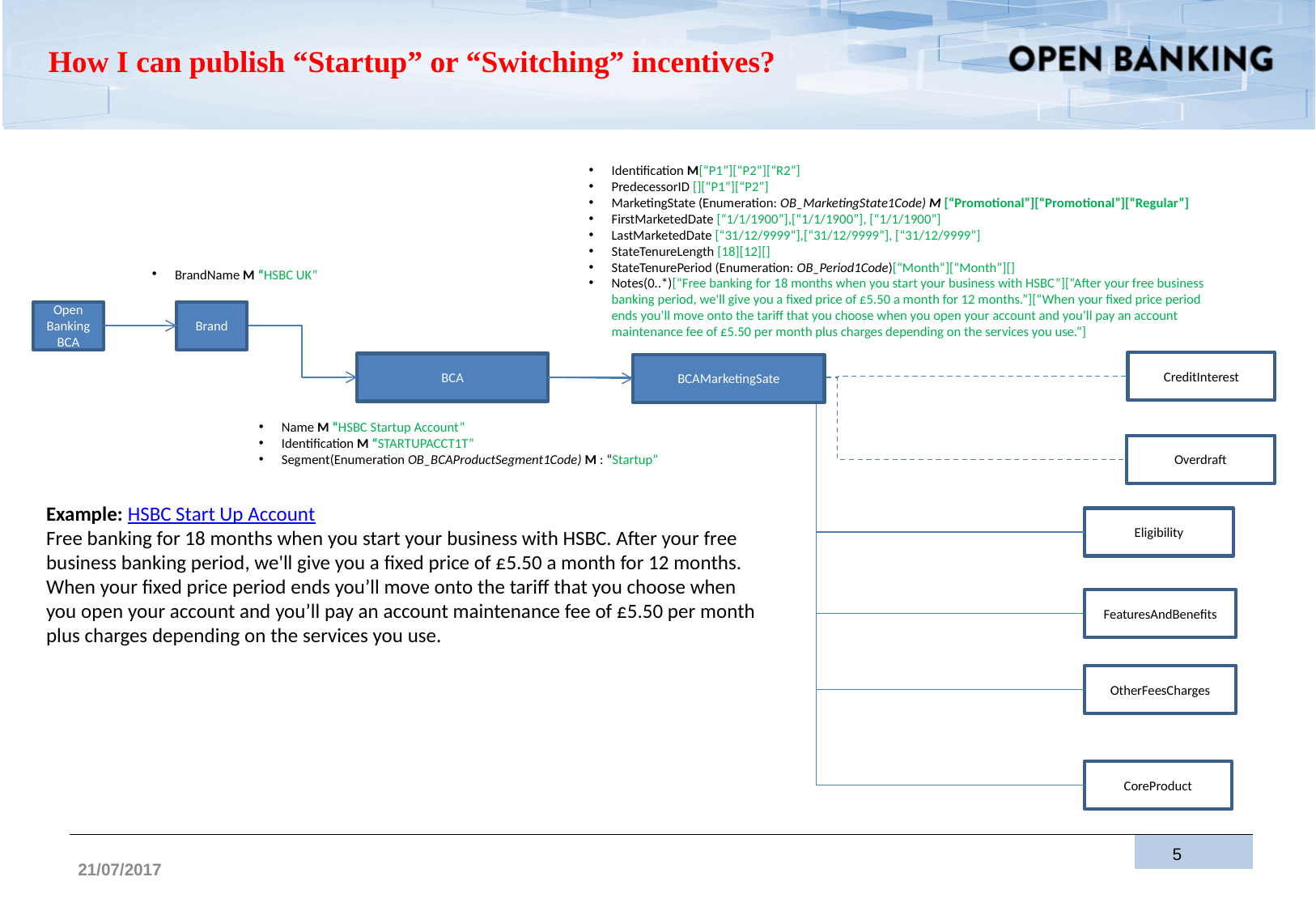

# How I can publish “Startup” or “Switching” incentives?
Identification M[“P1”][“P2”][“R2”]
PredecessorID [][“P1”][“P2”]
MarketingState (Enumeration: OB_MarketingState1Code) M [“Promotional”][“Promotional”][“Regular”]
FirstMarketedDate [“1/1/1900”],[“1/1/1900”], [“1/1/1900”]
LastMarketedDate [“31/12/9999”],[“31/12/9999”], [“31/12/9999”]
StateTenureLength [18][12][]
StateTenurePeriod (Enumeration: OB_Period1Code)[“Month”][“Month”][]
Notes(0..*)[“Free banking for 18 months when you start your business with HSBC”][“After your free business banking period, we'll give you a fixed price of £5.50 a month for 12 months.”][“When your fixed price period ends you’ll move onto the tariff that you choose when you open your account and you’ll pay an account maintenance fee of £5.50 per month plus charges depending on the services you use.”]

BrandName M “HSBC UK”

Open BankingBCA
Brand
CreditInterest
BCA
BCAMarketingSate
Name M “HSBC Startup Account”
Identification M “STARTUPACCT1T”
Segment(Enumeration OB_BCAProductSegment1Code) M : “Startup”
Overdraft
Example: HSBC Start Up Account
Free banking for 18 months when you start your business with HSBC. After your free business banking period, we'll give you a fixed price of £5.50 a month for 12 months. When your fixed price period ends you’ll move onto the tariff that you choose when you open your account and you’ll pay an account maintenance fee of £5.50 per month plus charges depending on the services you use.

Eligibility
FeaturesAndBenefits
OtherFeesCharges
CoreProduct
5
21/07/2017